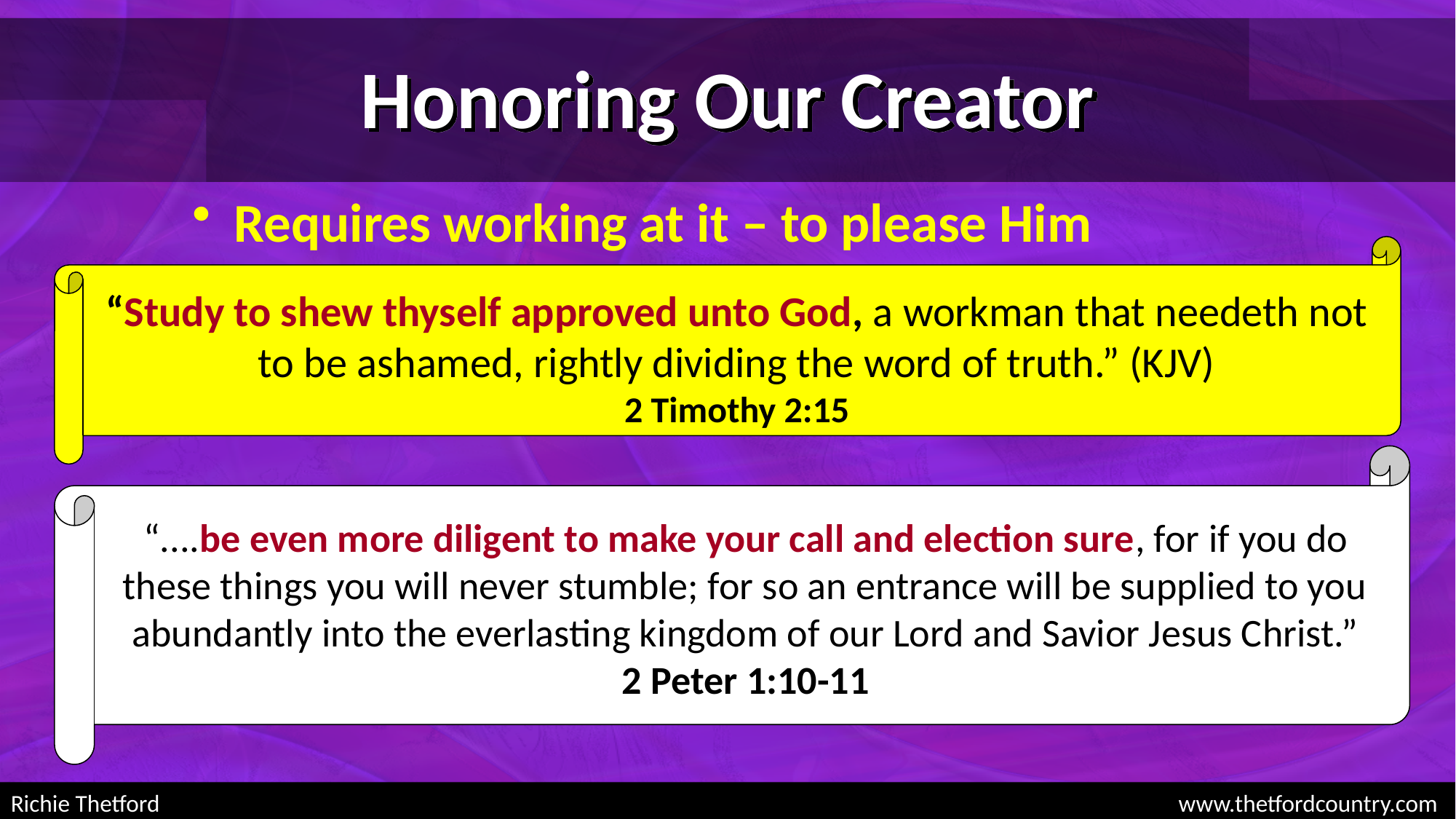

# Honoring Our Creator
Requires working at it – to please Him

“Study to shew thyself approved unto God, a workman that needeth not to be ashamed, rightly dividing the word of truth.” (KJV)
2 Timothy 2:15

“....be even more diligent to make your call and election sure, for if you do these things you will never stumble; for so an entrance will be supplied to you abundantly into the everlasting kingdom of our Lord and Savior Jesus Christ.”
2 Peter 1:10-11
Richie Thetford						               			              www.thetfordcountry.com